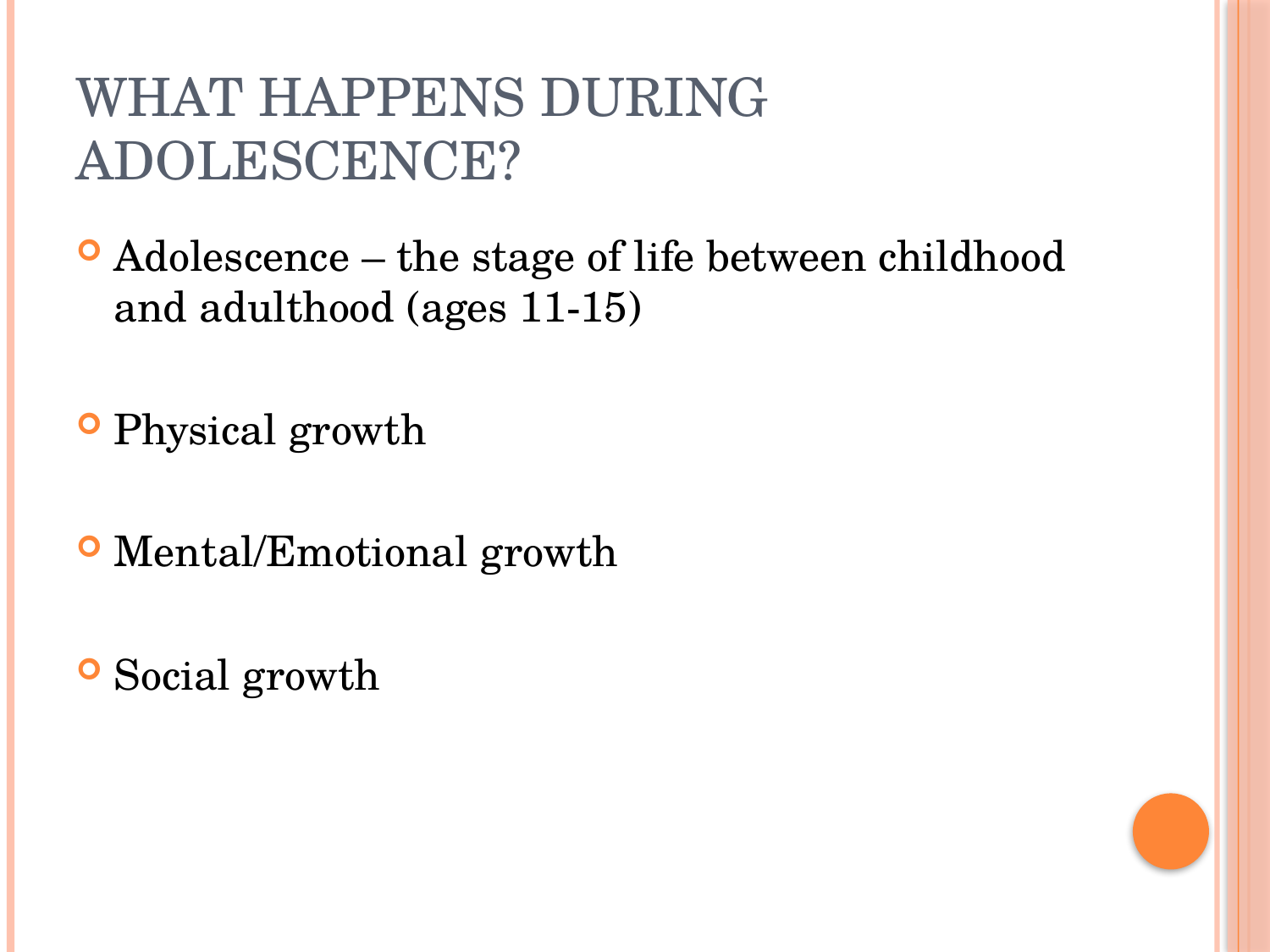

# WHAT HAPPENS DURING ADOLESCENCE?
Adolescence – the stage of life between childhood and adulthood (ages 11-15)

Physical growth

Mental/Emotional growth

Social growth